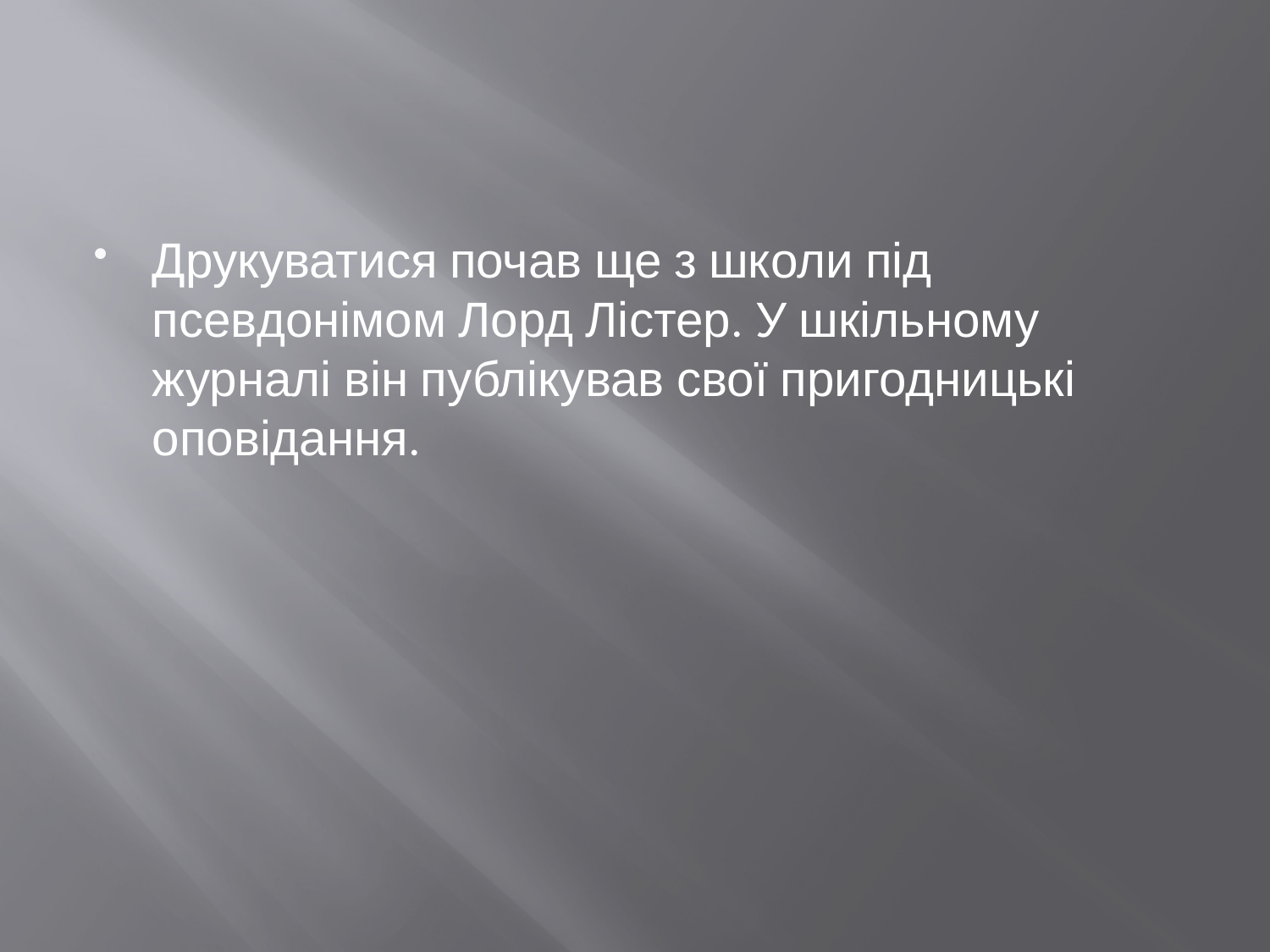

#
Друкуватися почав ще з школи під псевдонімом Лорд Лістер. У шкільному журналі він публікував свої пригодницькі оповідання.